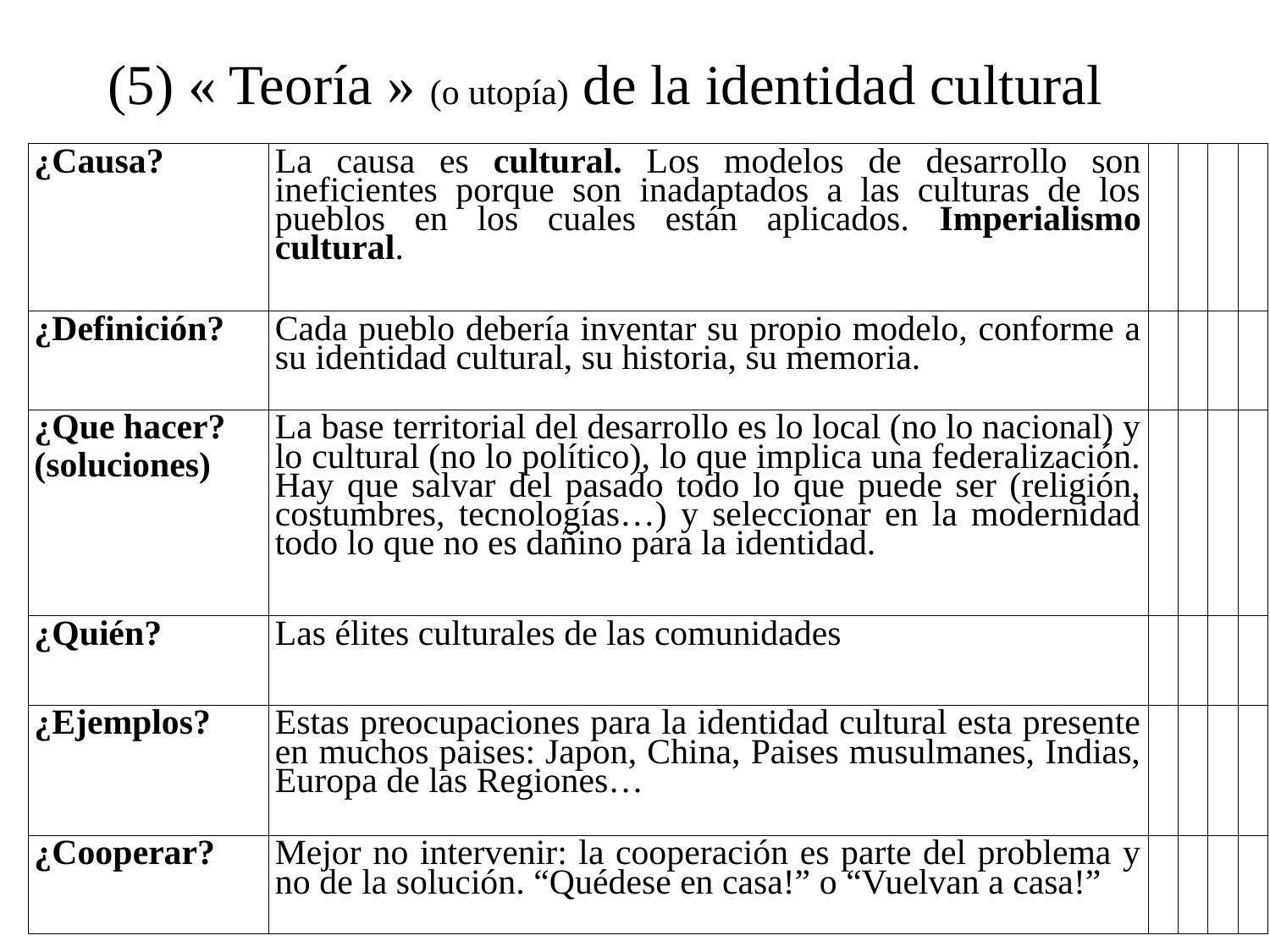

(5) « Teoría » (o utopía) de la identidad cultural
| ¿Causa? | La causa es cultural. Los modelos de desarrollo son ineficientes porque son inadaptados a las culturas de los pueblos en los cuales están aplicados. Imperialismo cultural. |  |  |  |  |
| --- | --- | --- | --- | --- | --- |
| ¿Definición? | Cada pueblo debería inventar su propio modelo, conforme a su identidad cultural, su historia, su memoria. |  |  |  |  |
| ¿Que hacer? (soluciones) | La base territorial del desarrollo es lo local (no lo nacional) y lo cultural (no lo político), lo que implica una federalización. Hay que salvar del pasado todo lo que puede ser (religión, costumbres, tecnologías…) y seleccionar en la modernidad todo lo que no es dañino para la identidad. |  |  |  |  |
| ¿Quién? | Las élites culturales de las comunidades |  |  |  |  |
| ¿Ejemplos? | Estas preocupaciones para la identidad cultural esta presente en muchos paises: Japon, China, Paises musulmanes, Indias, Europa de las Regiones… |  |  |  |  |
| ¿Cooperar? | Mejor no intervenir: la cooperación es parte del problema y no de la solución. “Quédese en casa!” o “Vuelvan a casa!” |  |  |  |  |